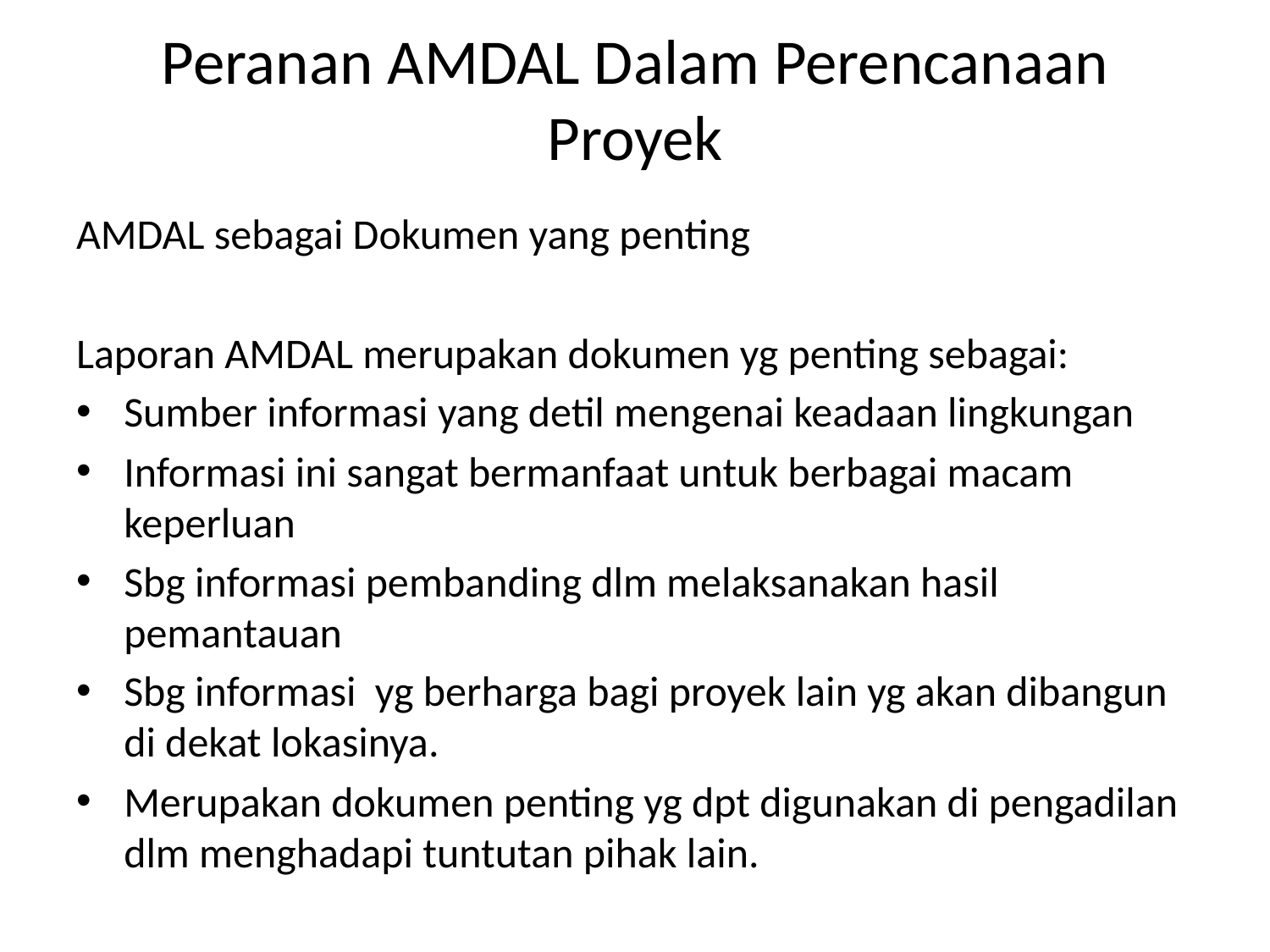

# Peranan AMDAL Dalam Perencanaan Proyek
AMDAL sebagai Dokumen yang penting

Laporan AMDAL merupakan dokumen yg penting sebagai:
Sumber informasi yang detil mengenai keadaan lingkungan
Informasi ini sangat bermanfaat untuk berbagai macam keperluan
Sbg informasi pembanding dlm melaksanakan hasil pemantauan
Sbg informasi  yg berharga bagi proyek lain yg akan dibangun di dekat lokasinya.
Merupakan dokumen penting yg dpt digunakan di pengadilan dlm menghadapi tuntutan pihak lain.